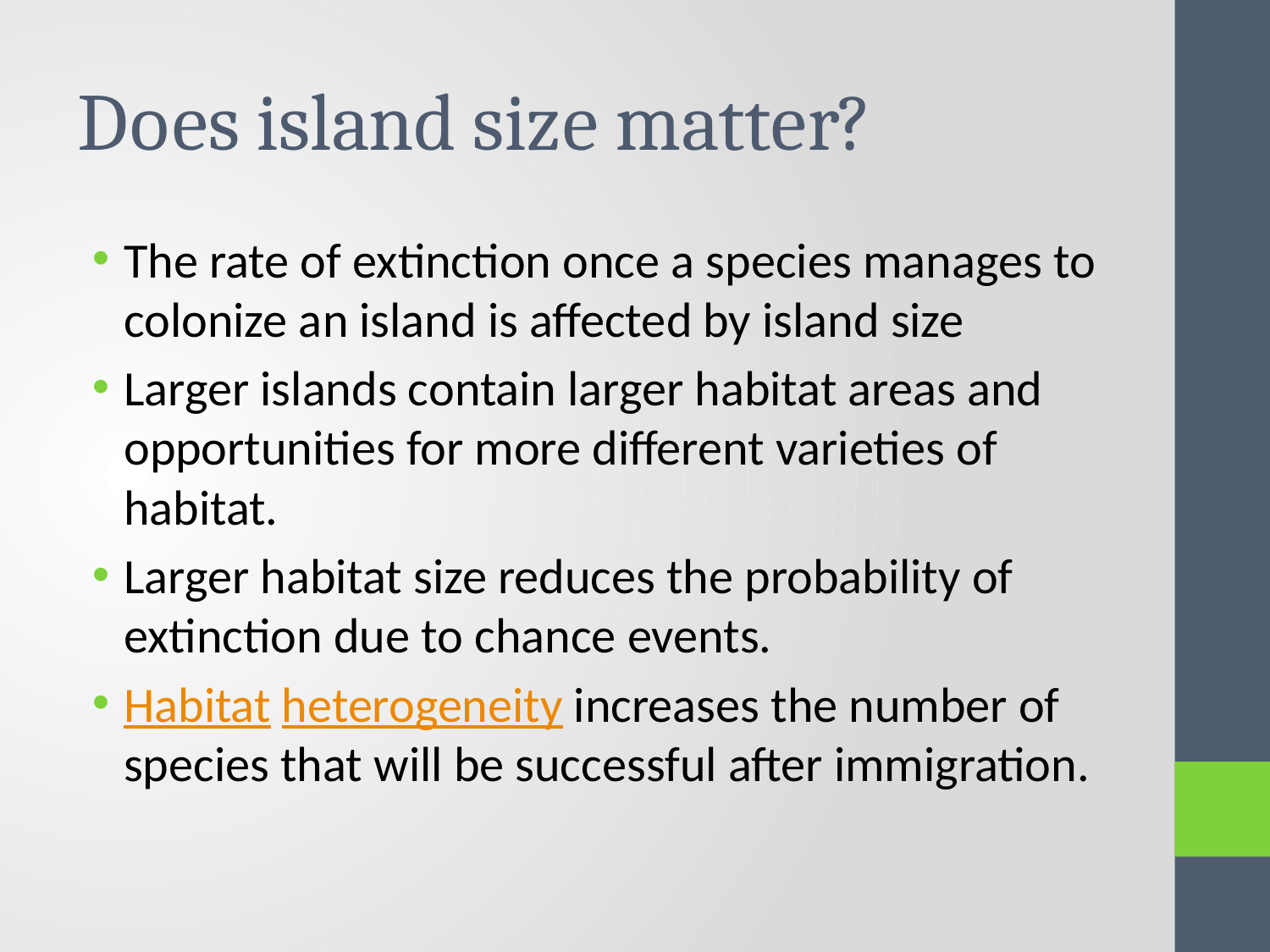

# Does island size matter?
The rate of extinction once a species manages to colonize an island is affected by island size
Larger islands contain larger habitat areas and opportunities for more different varieties of habitat.
Larger habitat size reduces the probability of extinction due to chance events.
Habitat heterogeneity increases the number of species that will be successful after immigration.